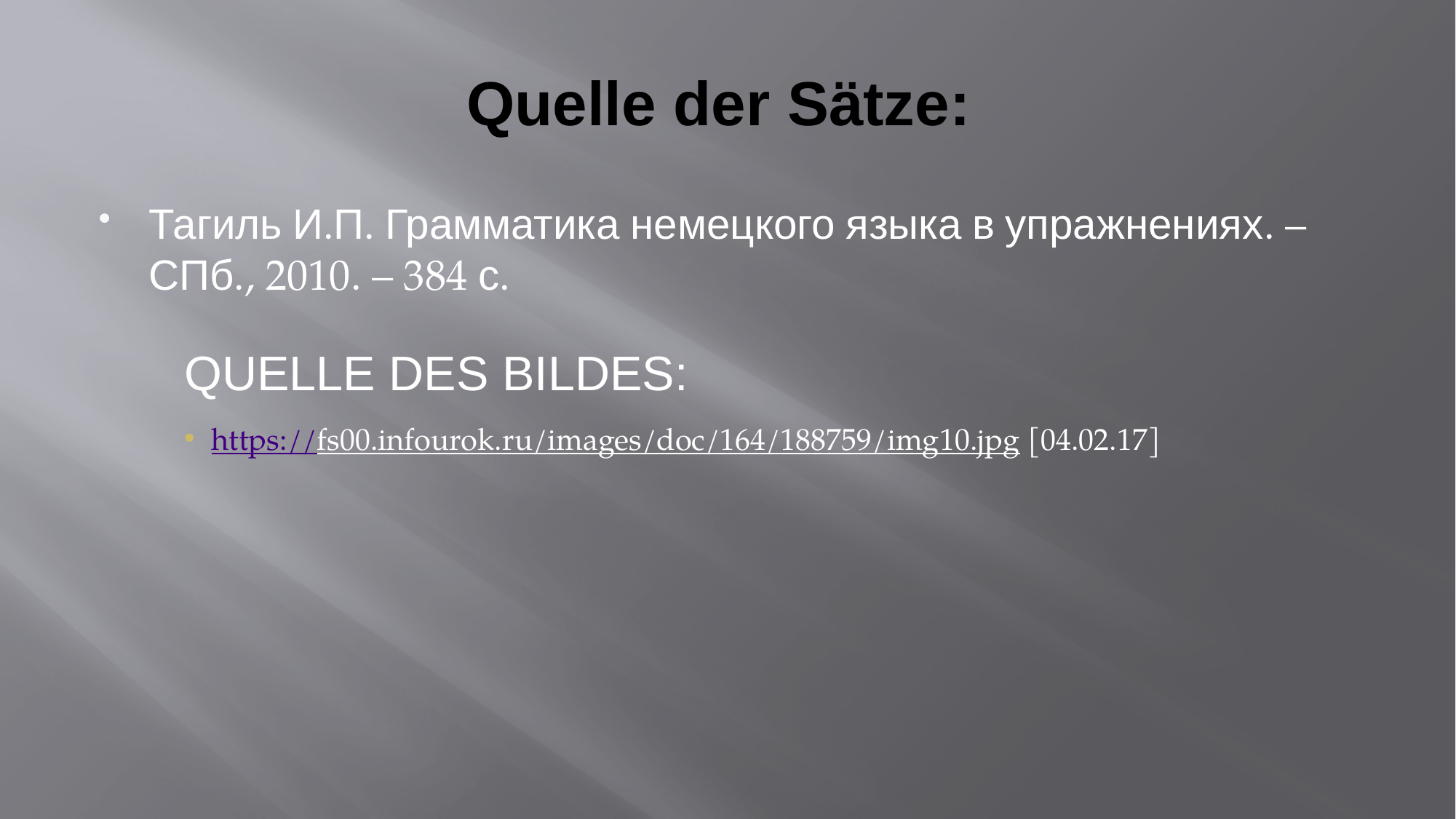

# Quelle der Sätze:
Тагиль И.П. Грамматика немецкого языка в упражнениях. – СПб., 2010. – 384 с.
Quelle des Bildes:
https://fs00.infourok.ru/images/doc/164/188759/img10.jpg [04.02.17]